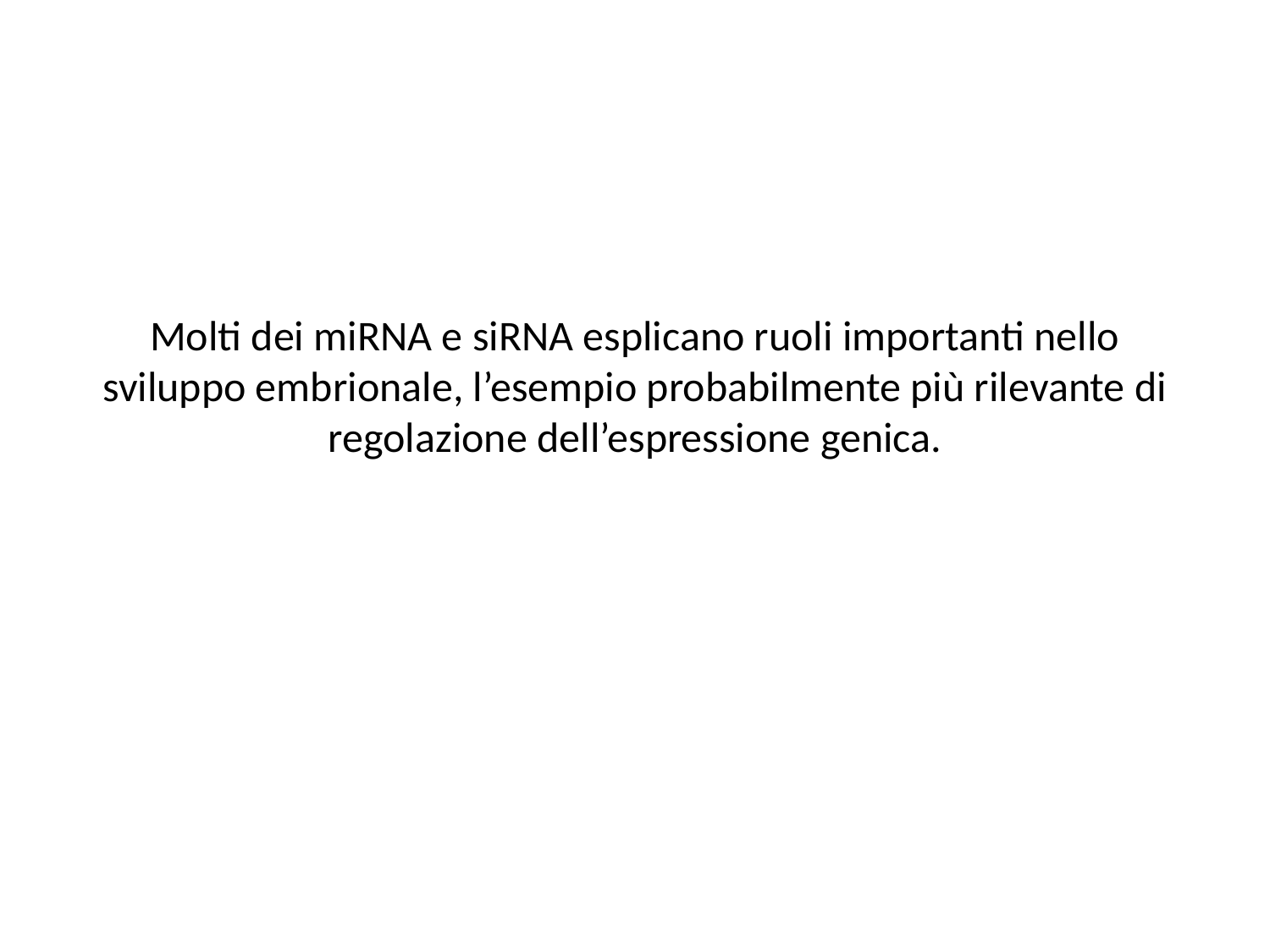

# Molti dei miRNA e siRNA esplicano ruoli importanti nello sviluppo embrionale, l’esempio probabilmente più rilevante di regolazione dell’espressione genica.